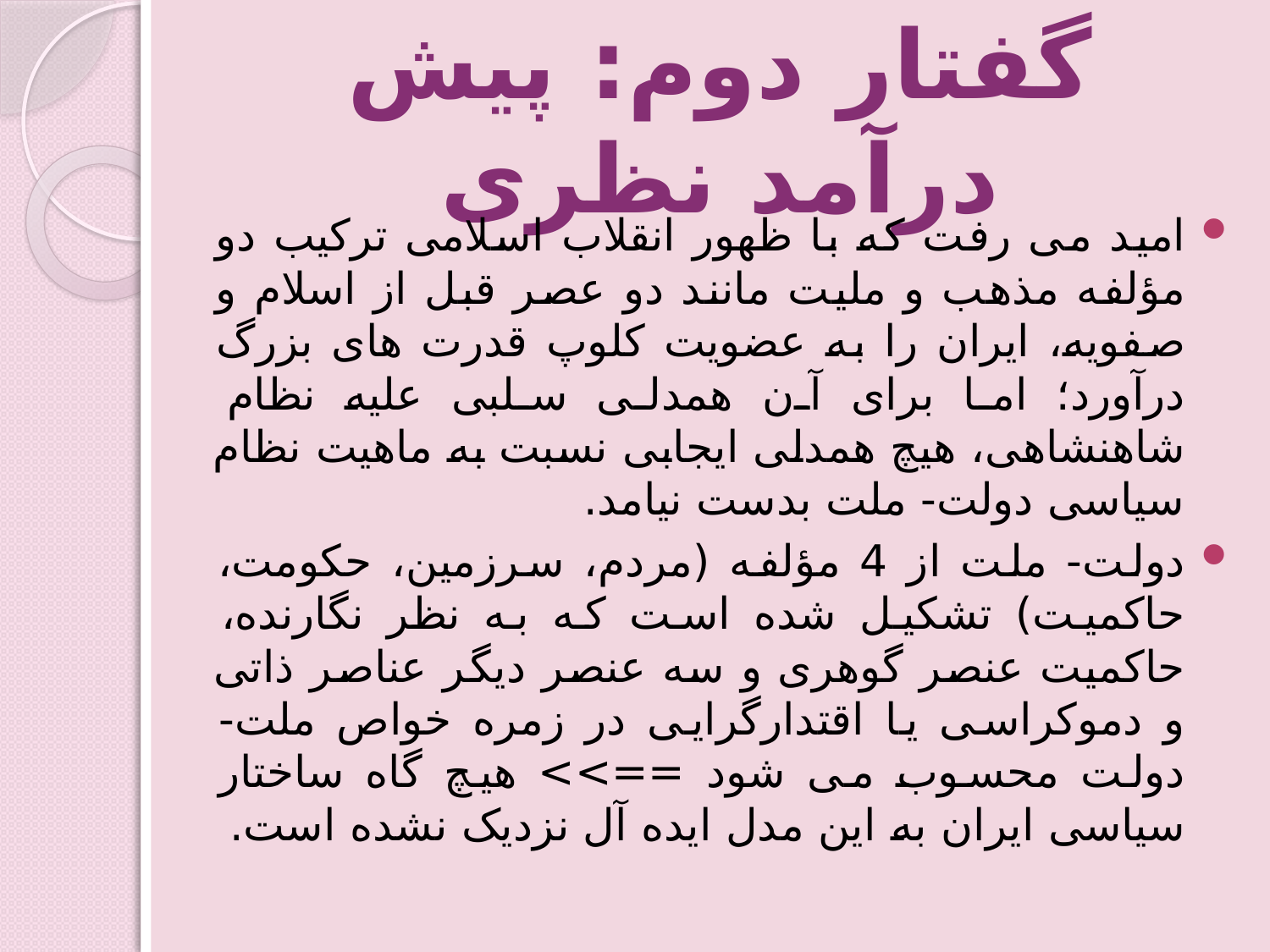

# گفتار دوم: پیش درآمد نظری
امید می رفت که با ظهور انقلاب اسلامی ترکیب دو مؤلفه مذهب و ملیت مانند دو عصر قبل از اسلام و صفویه، ایران را به عضویت کلوپ قدرت های بزرگ درآورد؛ اما برای آن همدلی سلبی علیه نظام شاهنشاهی، هیچ همدلی ایجابی نسبت به ماهیت نظام سیاسی دولت- ملت بدست نیامد.
دولت- ملت از 4 مؤلفه (مردم، سرزمین، حکومت، حاکمیت) تشکیل شده است که به نظر نگارنده، حاکمیت عنصر گوهری و سه عنصر دیگر عناصر ذاتی و دموکراسی یا اقتدارگرایی در زمره خواص ملت- دولت محسوب می شود ==>> هیچ گاه ساختار سیاسی ایران به این مدل ایده آل نزدیک نشده است.